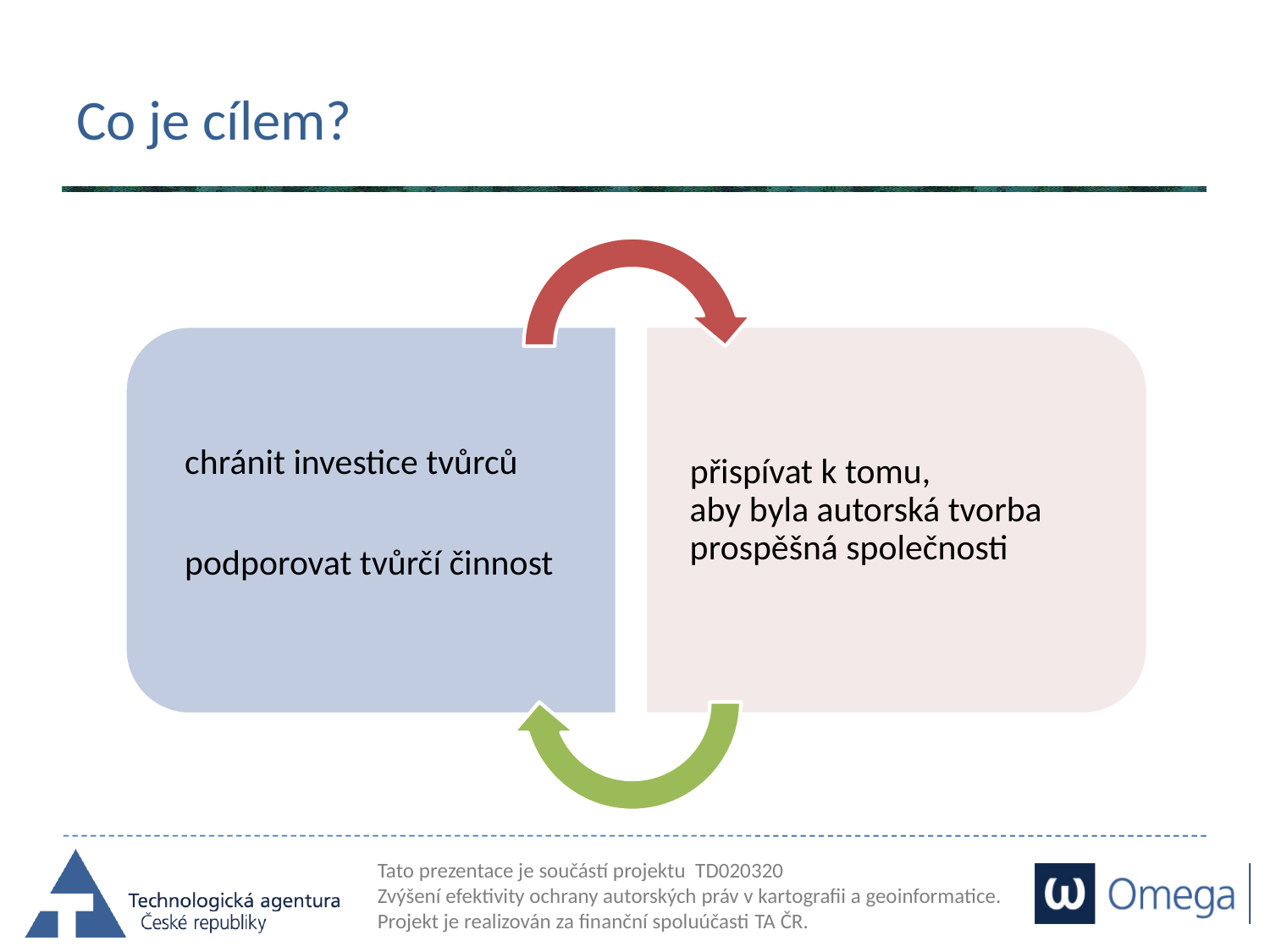

# Co je cílem?

  chránit investice tvůrců

  podporovat tvůrčí činnost

    přispívat k tomu,
    aby byla autorská tvorba
    prospěšná společnosti